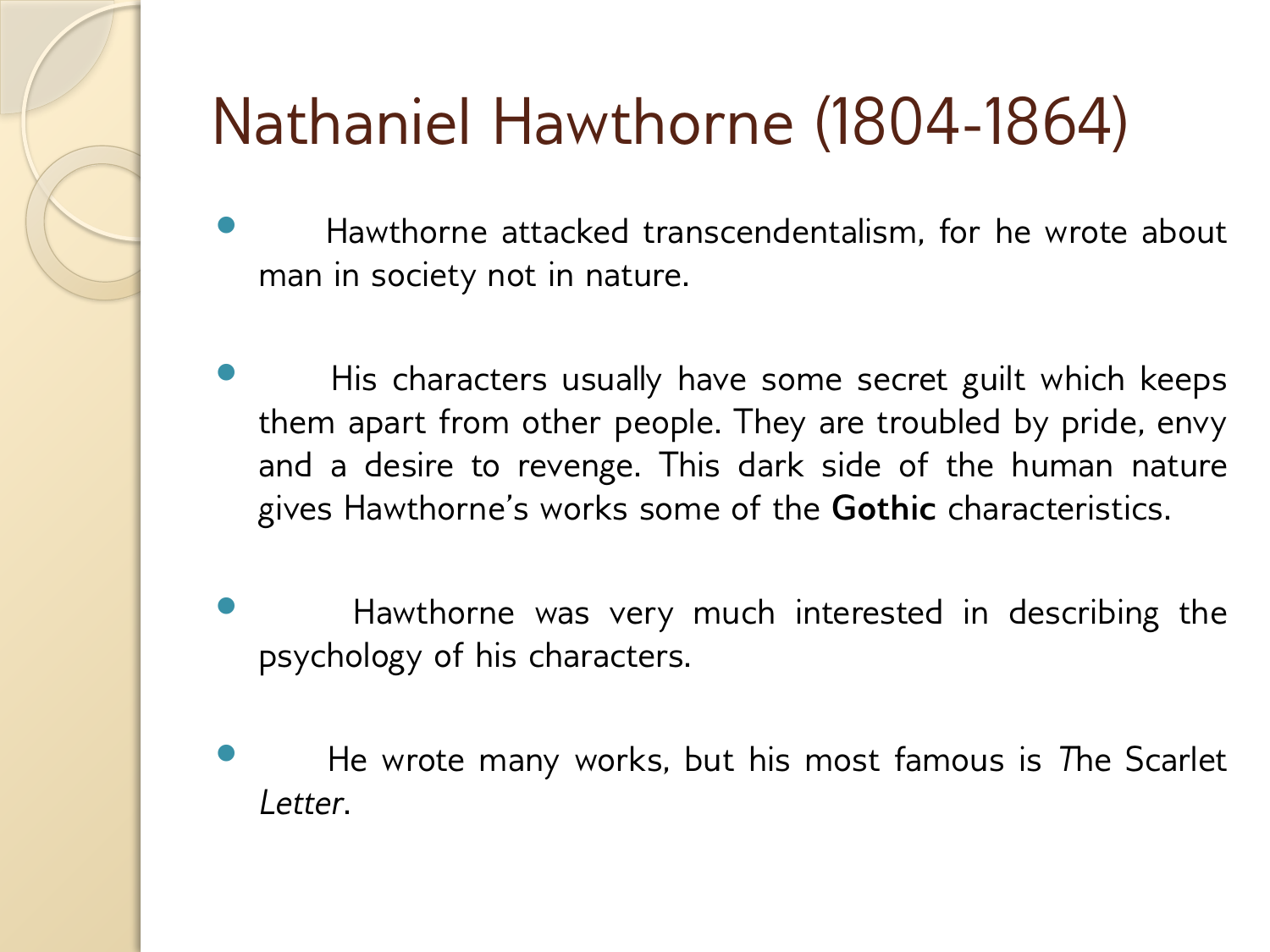

# Nathaniel Hawthorne (1804-1864)
     Hawthorne attacked transcendentalism, for he wrote about man in society not in nature.

     His characters usually have some secret guilt which keeps them apart from other people. They are troubled by pride, envy and a desire to revenge. This dark side of the human nature gives Hawthorne’s works some of the Gothic characteristics.

     Hawthorne was very much interested in describing the psychology of his characters.

     He wrote many works, but his most famous is The Scarlet Letter.